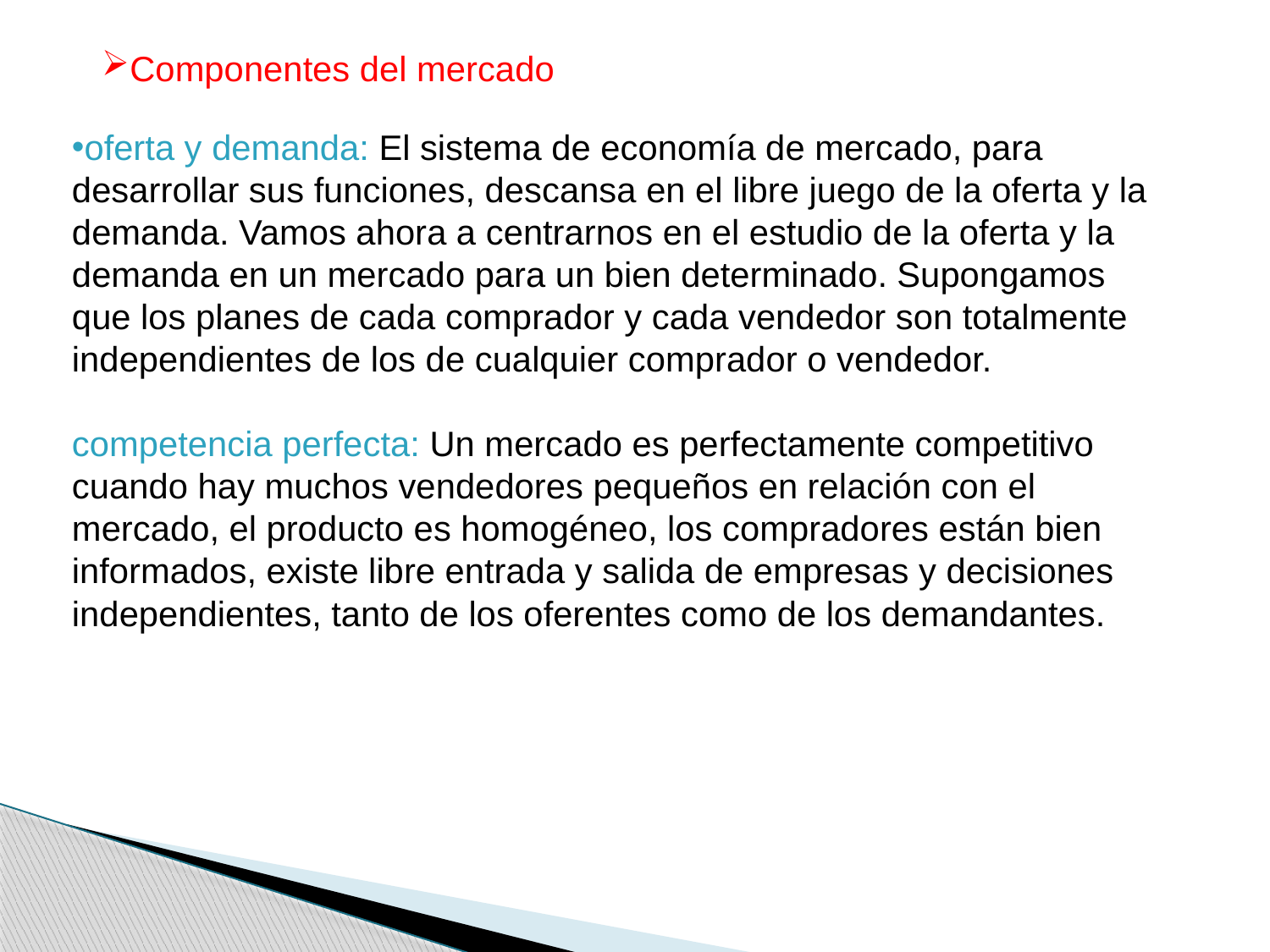

Componentes del mercado
oferta y demanda: El sistema de economía de mercado, para desarrollar sus funciones, descansa en el libre juego de la oferta y la demanda. Vamos ahora a centrarnos en el estudio de la oferta y la demanda en un mercado para un bien determinado. Supongamos que los planes de cada comprador y cada vendedor son totalmente independientes de los de cualquier comprador o vendedor.

competencia perfecta: Un mercado es perfectamente competitivo cuando hay muchos vendedores pequeños en relación con el mercado, el producto es homogéneo, los compradores están bien informados, existe libre entrada y salida de empresas y decisiones independientes, tanto de los oferentes como de los demandantes.